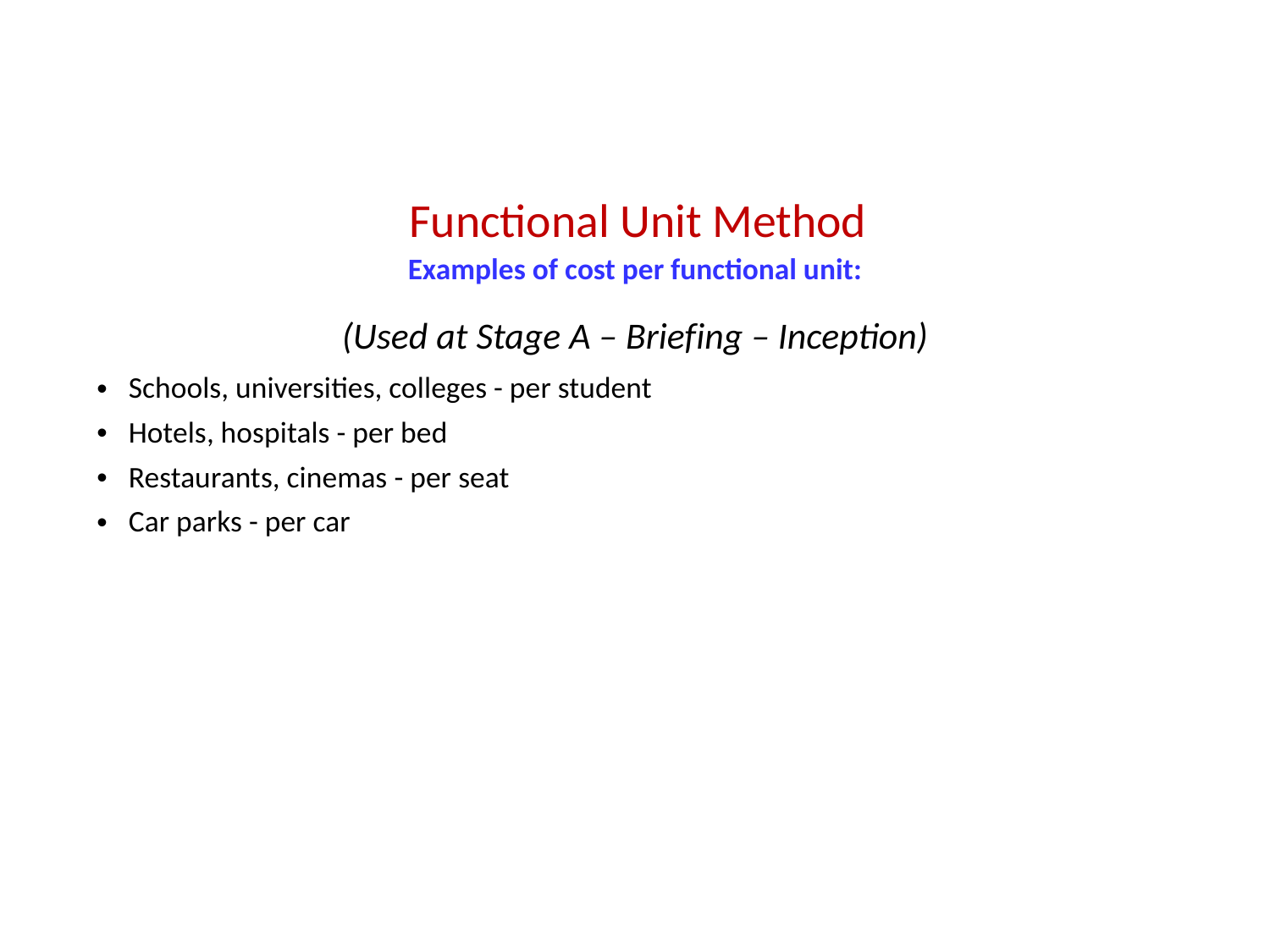

# Functional Unit Method
Examples of cost per functional unit:
(Used at Stage A – Briefing – Inception)
Schools, universities, colleges - per student
Hotels, hospitals - per bed
Restaurants, cinemas - per seat
Car parks - per car